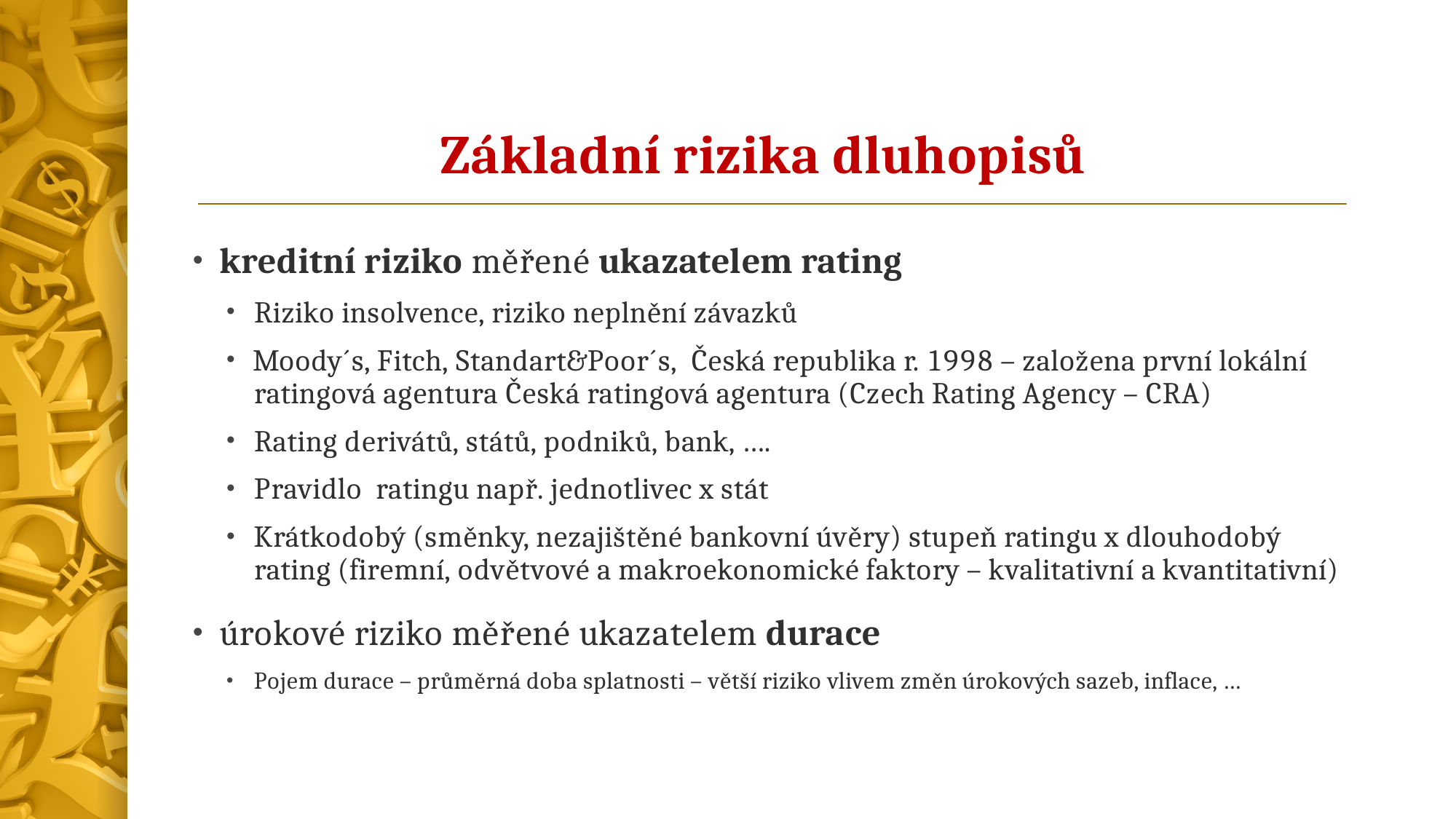

# Základní rizika dluhopisů
kreditní riziko měřené ukazatelem rating
Riziko insolvence, riziko neplnění závazků
Moody´s, Fitch, Standart&Poor´s,  Česká republika r. 1998 – založena první lokální ratingová agentura Česká ratingová agentura (Czech Rating Agency – CRA)
Rating derivátů, států, podniků, bank, ….
Pravidlo  ratingu např. jednotlivec x stát
Krátkodobý (směnky, nezajištěné bankovní úvěry) stupeň ratingu x dlouhodobý rating (firemní, odvětvové a makroekonomické faktory – kvalitativní a kvantitativní)
úrokové riziko měřené ukazatelem durace
Pojem durace – průměrná doba splatnosti – větší riziko vlivem změn úrokových sazeb, inflace, …